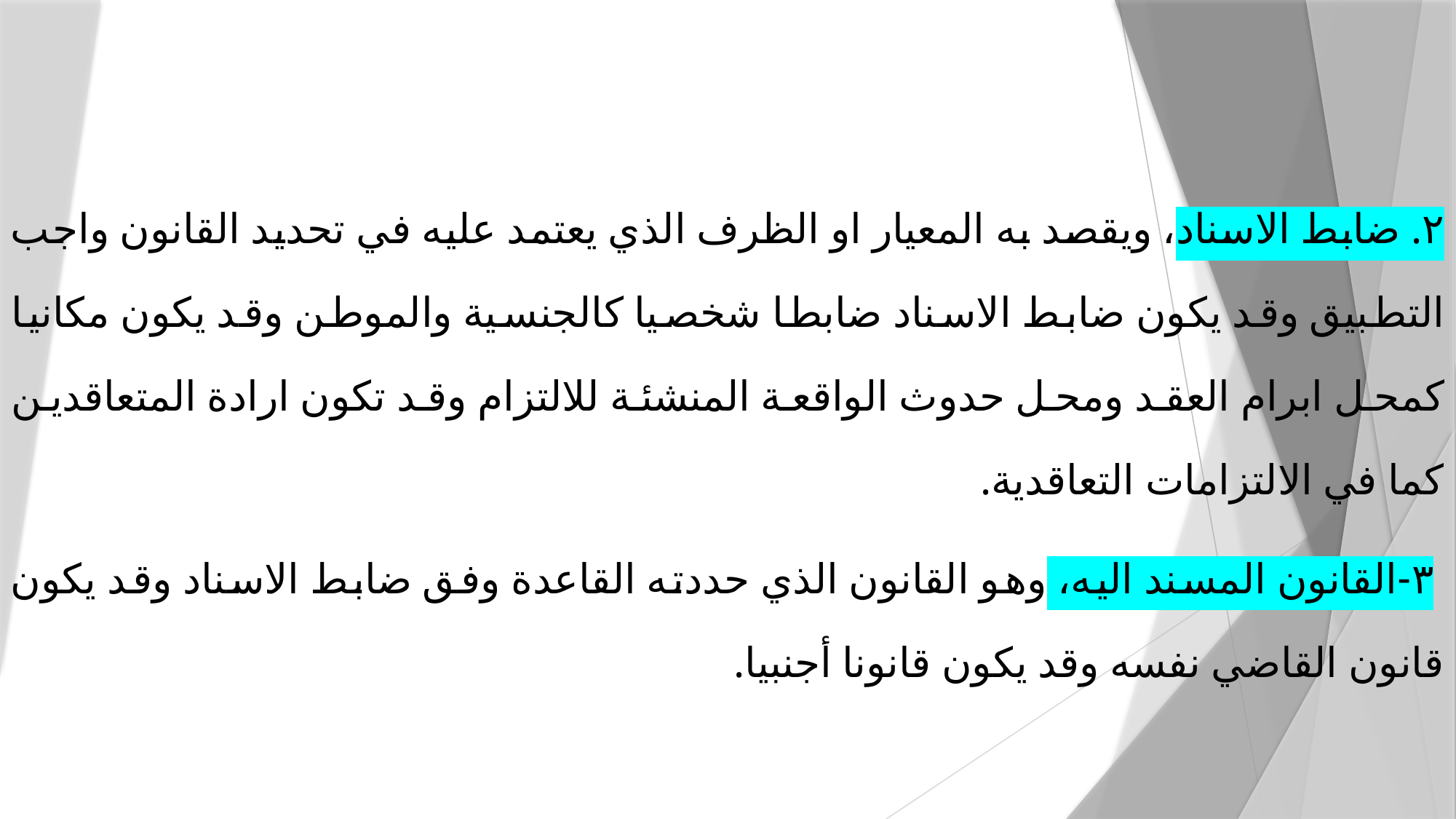

۲. ضابط الاسناد، ويقصد به المعيار او الظرف الذي يعتمد عليه في تحديد القانون واجب التطبيق وقد يكون ضابط الاسناد ضابطا شخصيا كالجنسية والموطن وقد يكون مكانيا كمحل ابرام العقد ومحل حدوث الواقعة المنشئة للالتزام وقد تكون ارادة المتعاقدين كما في الالتزامات التعاقدية.
 ٣-القانون المسند اليه، وهو القانون الذي حددته القاعدة وفق ضابط الاسناد وقد يكون قانون القاضي نفسه وقد يكون قانونا أجنبيا.